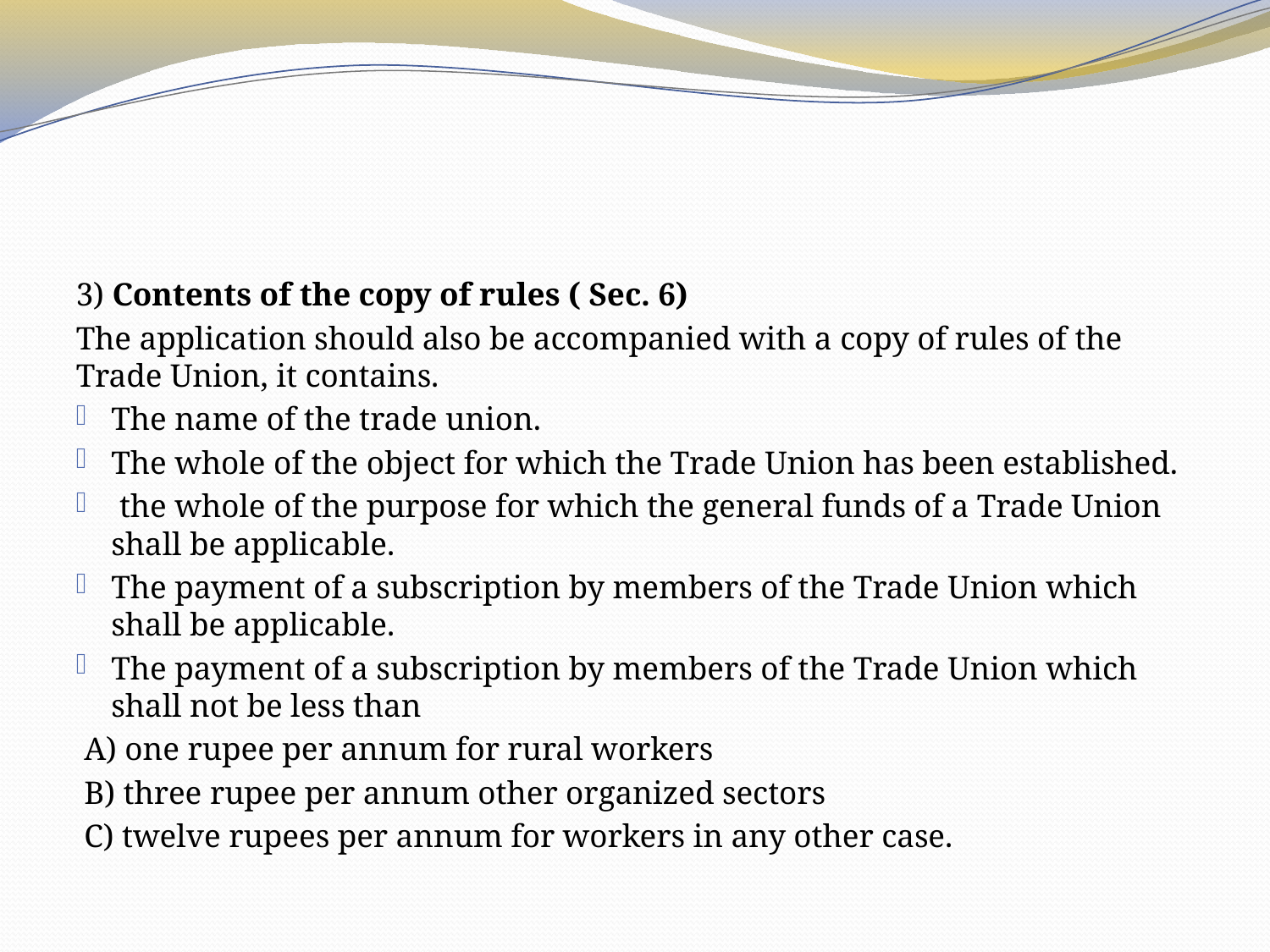

#
3) Contents of the copy of rules ( Sec. 6)
The application should also be accompanied with a copy of rules of the Trade Union, it contains.
The name of the trade union.
The whole of the object for which the Trade Union has been established.
 the whole of the purpose for which the general funds of a Trade Union shall be applicable.
The payment of a subscription by members of the Trade Union which shall be applicable.
The payment of a subscription by members of the Trade Union which shall not be less than
 A) one rupee per annum for rural workers
 B) three rupee per annum other organized sectors
 C) twelve rupees per annum for workers in any other case.